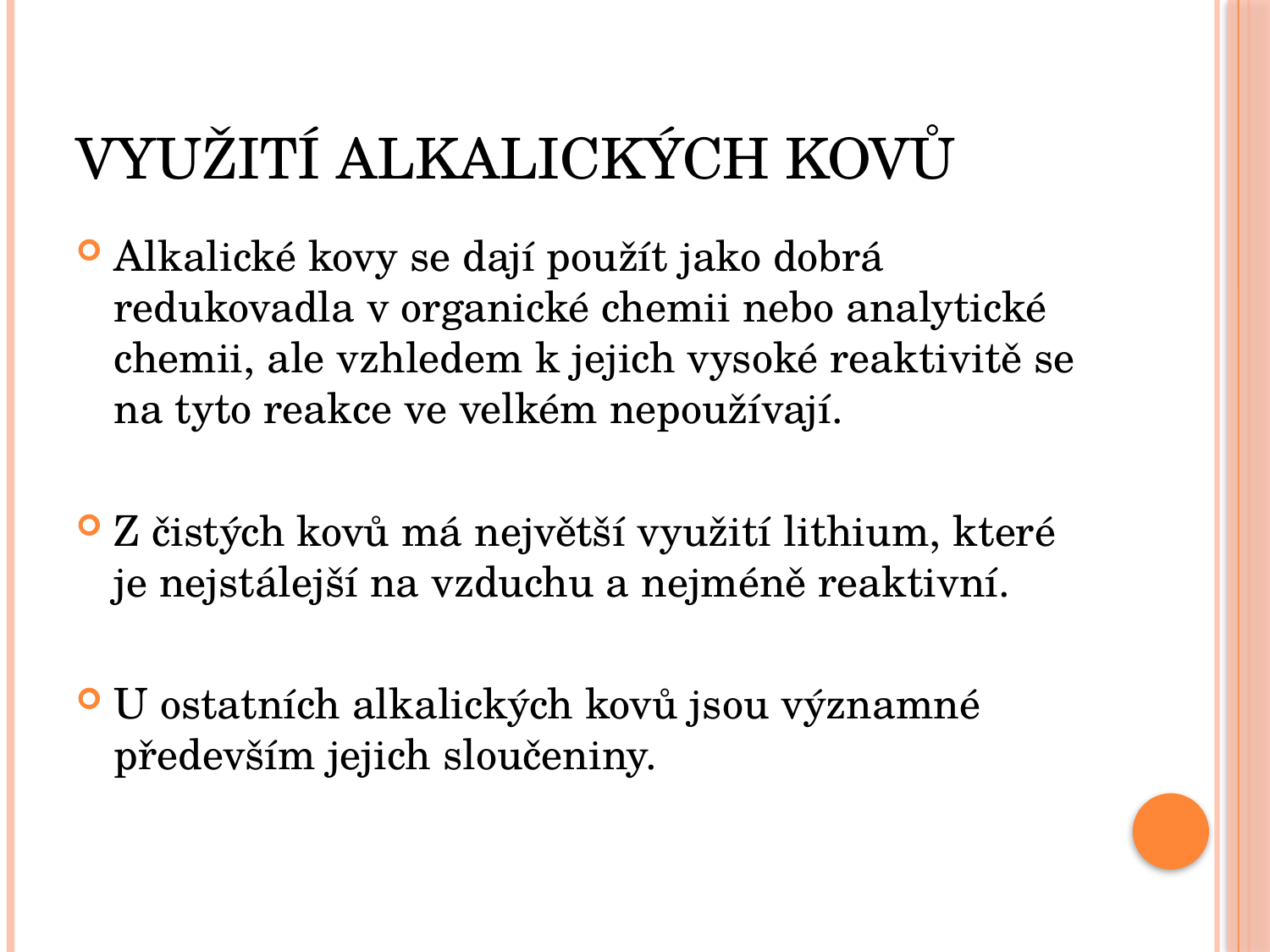

# využití alkalických kovů
Alkalické kovy se dají použít jako dobrá redukovadla v organické chemii nebo analytické chemii, ale vzhledem k jejich vysoké reaktivitě se na tyto reakce ve velkém nepoužívají.

Z čistých kovů má největší využití lithium, které je nejstálejší na vzduchu a nejméně reaktivní.

U ostatních alkalických kovů jsou významné především jejich sloučeniny.